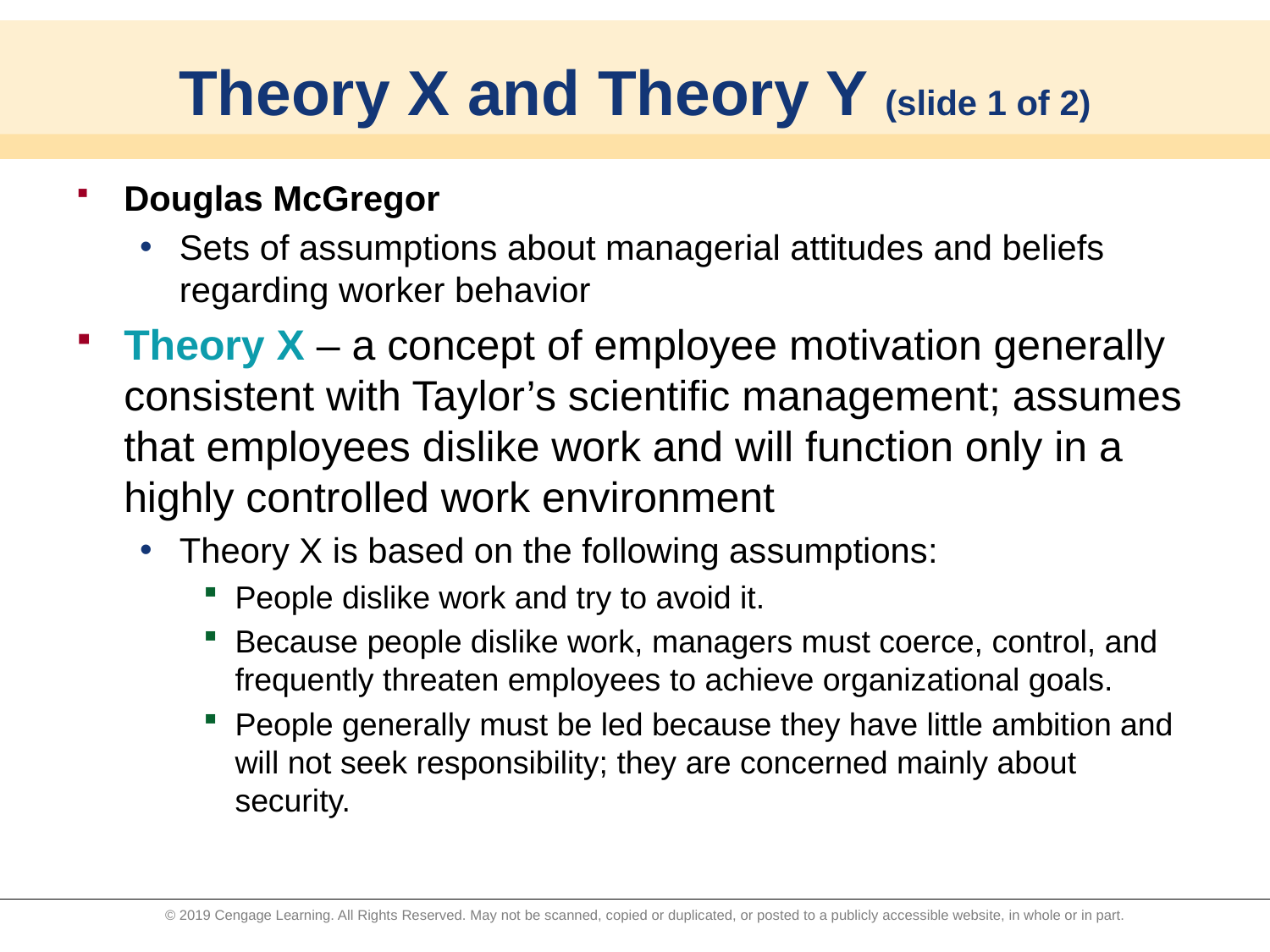

# Theory X and Theory Y (slide 1 of 2)
Douglas McGregor
Sets of assumptions about managerial attitudes and beliefs regarding worker behavior
Theory X – a concept of employee motivation generally consistent with Taylor’s scientific management; assumes that employees dislike work and will function only in a highly controlled work environment
Theory X is based on the following assumptions:
People dislike work and try to avoid it.
Because people dislike work, managers must coerce, control, and frequently threaten employees to achieve organizational goals.
People generally must be led because they have little ambition and will not seek responsibility; they are concerned mainly about security.